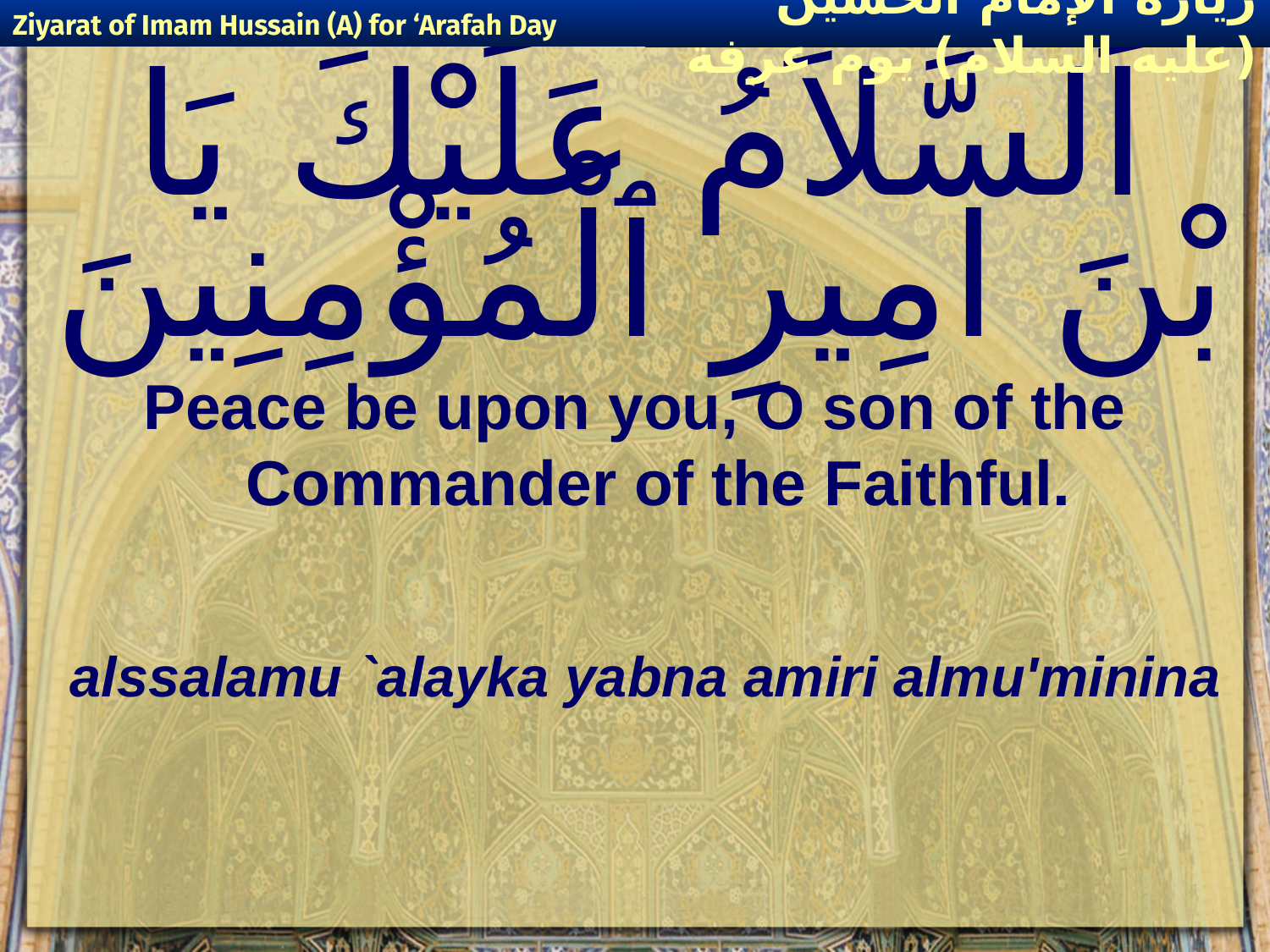

Ziyarat of Imam Hussain (A) for ‘Arafah Day
زيارة الإمام الحسين (عليه السلام) يوم عرفة
# اَلسَّلاَمُ عَلَيْكَ يَا بْنَ امِيرِ ٱلْمُؤْمِنِينَ
Peace be upon you, O son of the Commander of the Faithful.
alssalamu `alayka yabna amiri almu'minina